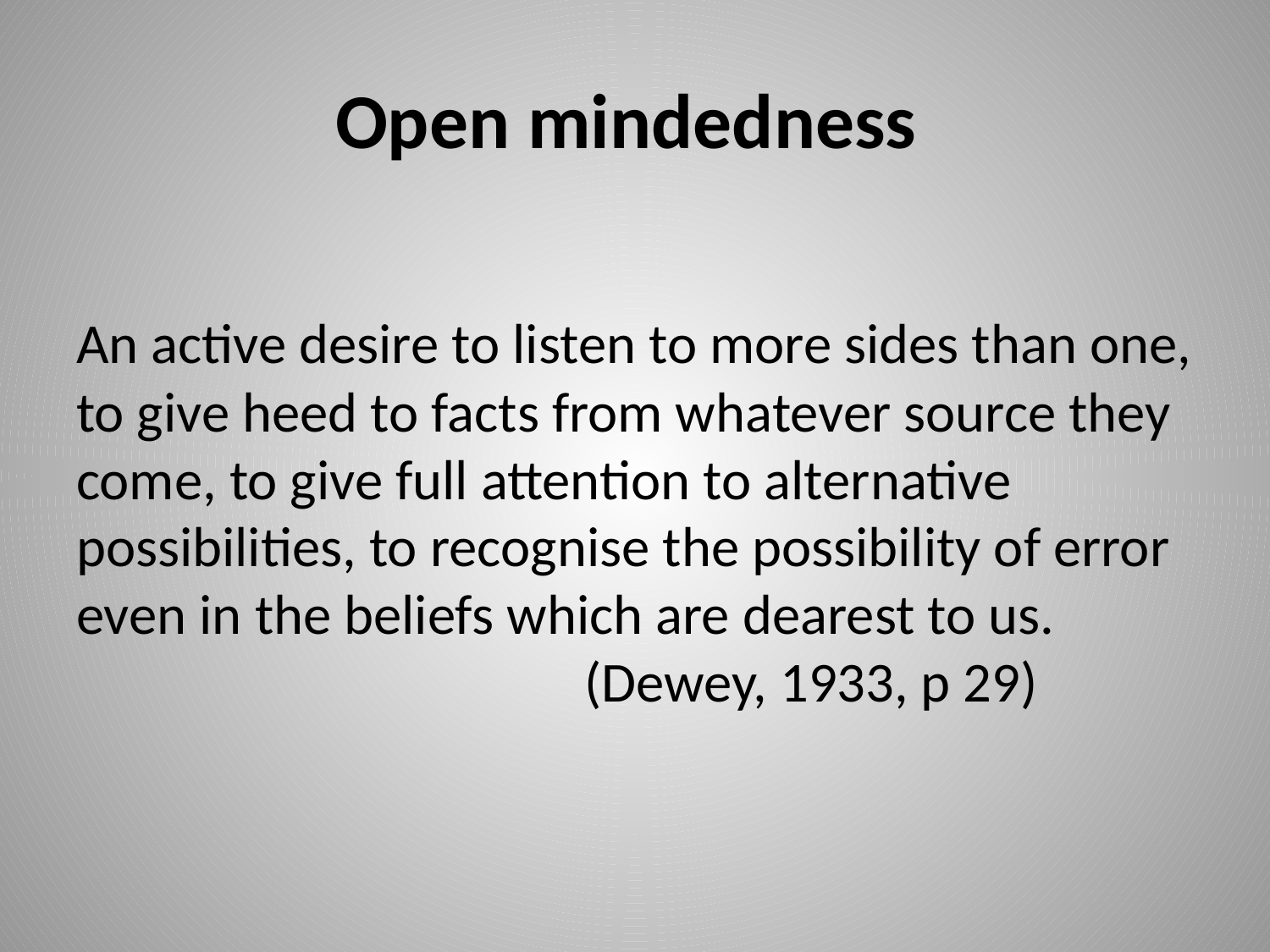

# Open mindedness

An active desire to listen to more sides than one, to give heed to facts from whatever source they come, to give full attention to alternative possibilities, to recognise the possibility of error even in the beliefs which are dearest to us.  					(Dewey, 1933, p 29)